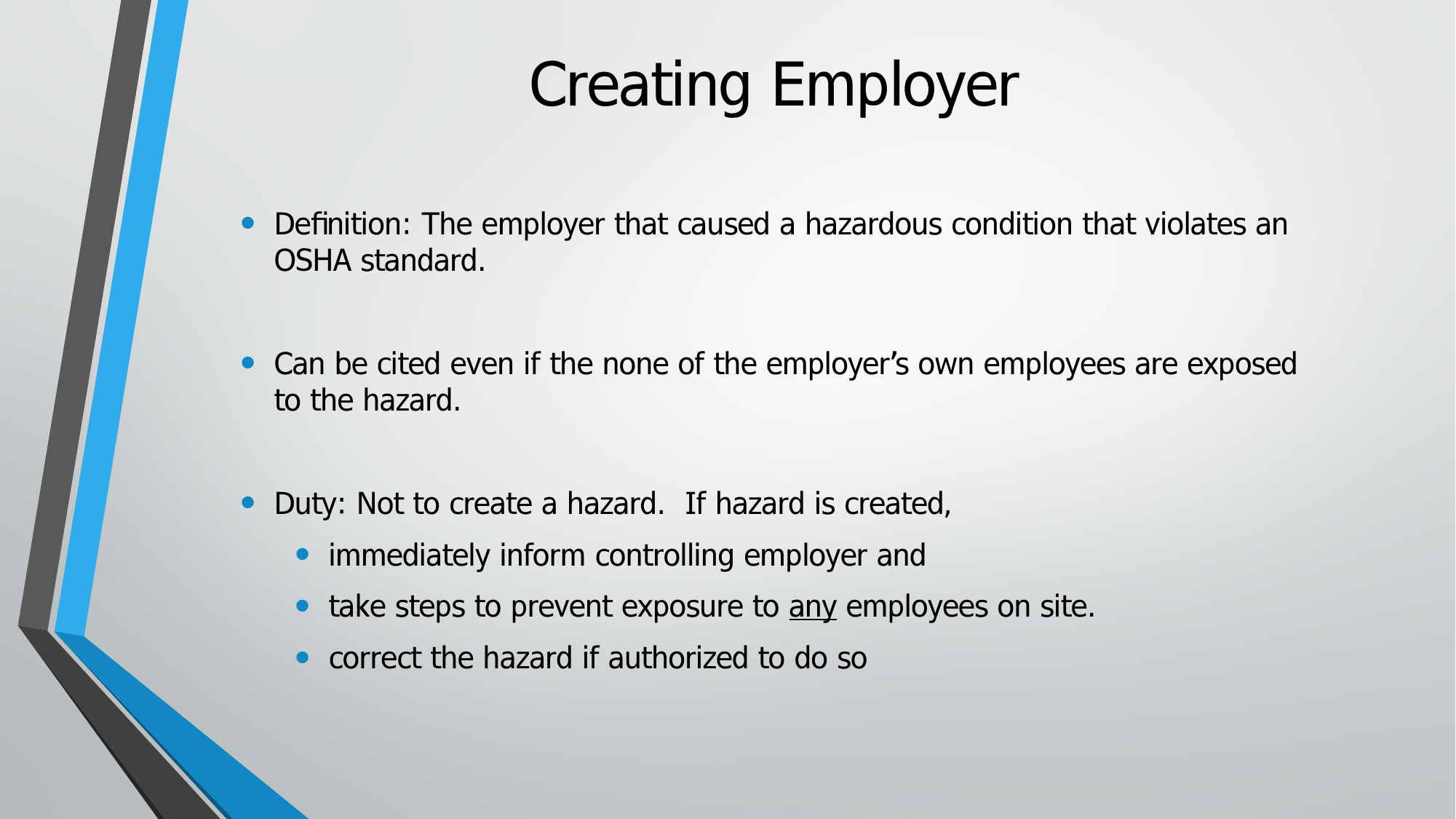

# Creating Employer
Definition: The employer that caused a hazardous condition that violates an OSHA standard.

Can be cited even if the none of the employer’s own employees are exposed to the hazard.

Duty: Not to create a hazard.  If hazard is created,
immediately inform controlling employer and
take steps to prevent exposure to any employees on site.
correct the hazard if authorized to do so